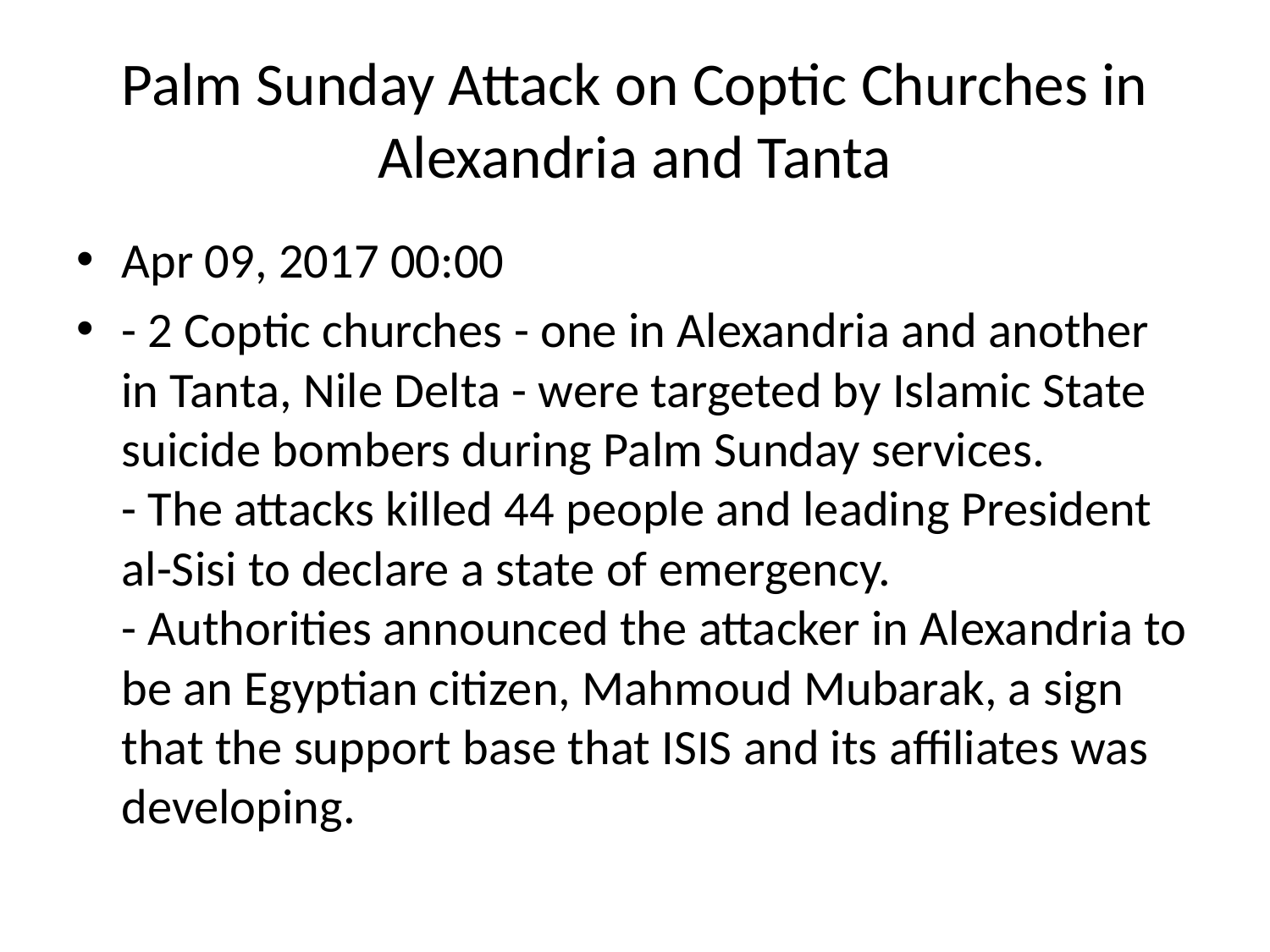

# Palm Sunday Attack on Coptic Churches in Alexandria and Tanta
Apr 09, 2017 00:00
- 2 Coptic churches - one in Alexandria and another in Tanta, Nile Delta - were targeted by Islamic State suicide bombers during Palm Sunday services.
- The attacks killed 44 people and leading President al-Sisi to declare a state of emergency.
- Authorities announced the attacker in Alexandria to be an Egyptian citizen, Mahmoud Mubarak, a sign that the support base that ISIS and its affiliates was developing.